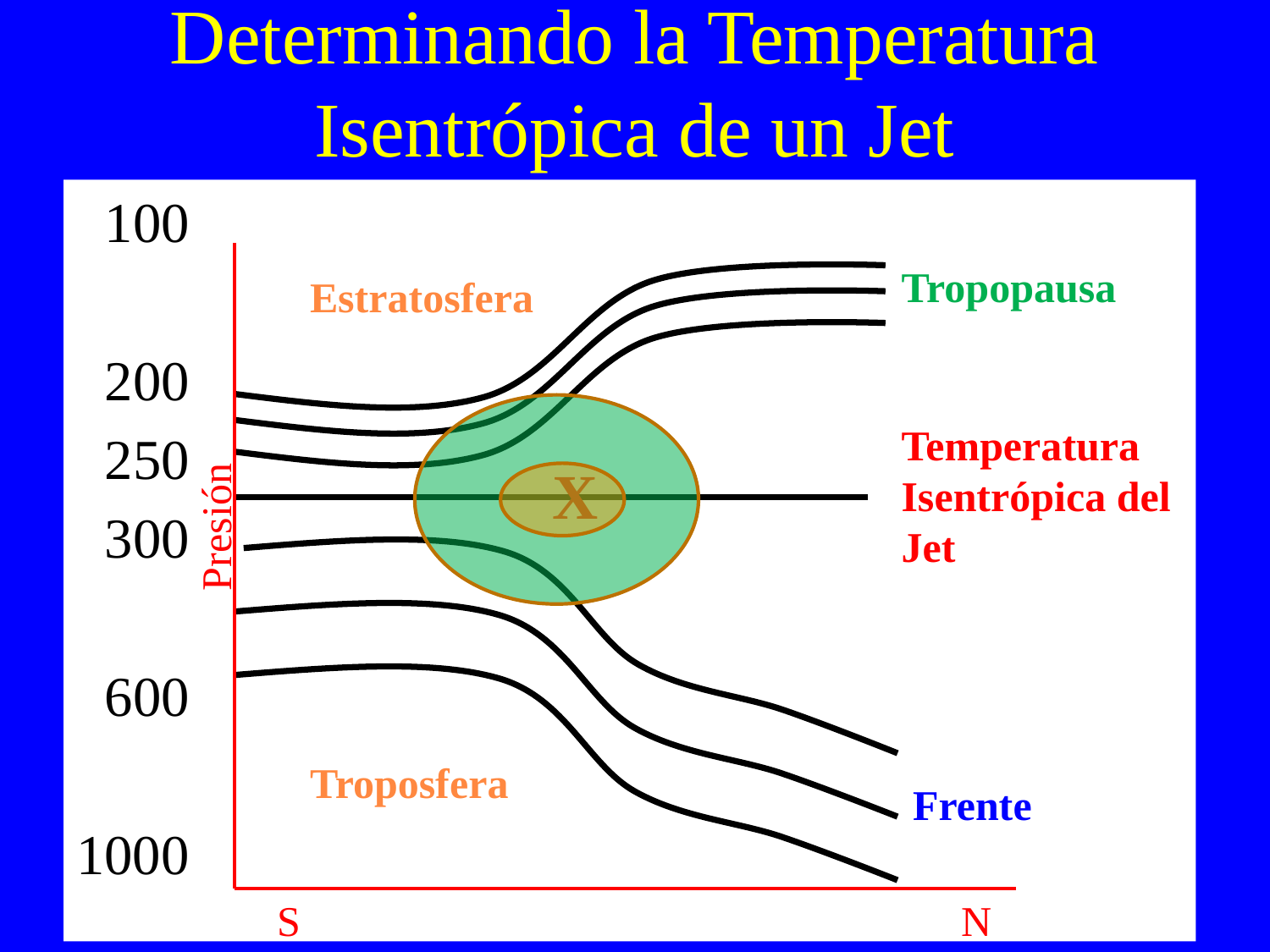

# Determinando la Temperatura Isentrópica de un Jet
  100

  200
  250
  300

  600

1000

Tropopausa

Estratosfera

Temperatura
Isentrópica del
Jet
X

Presión

Troposfera
Frente
S
N